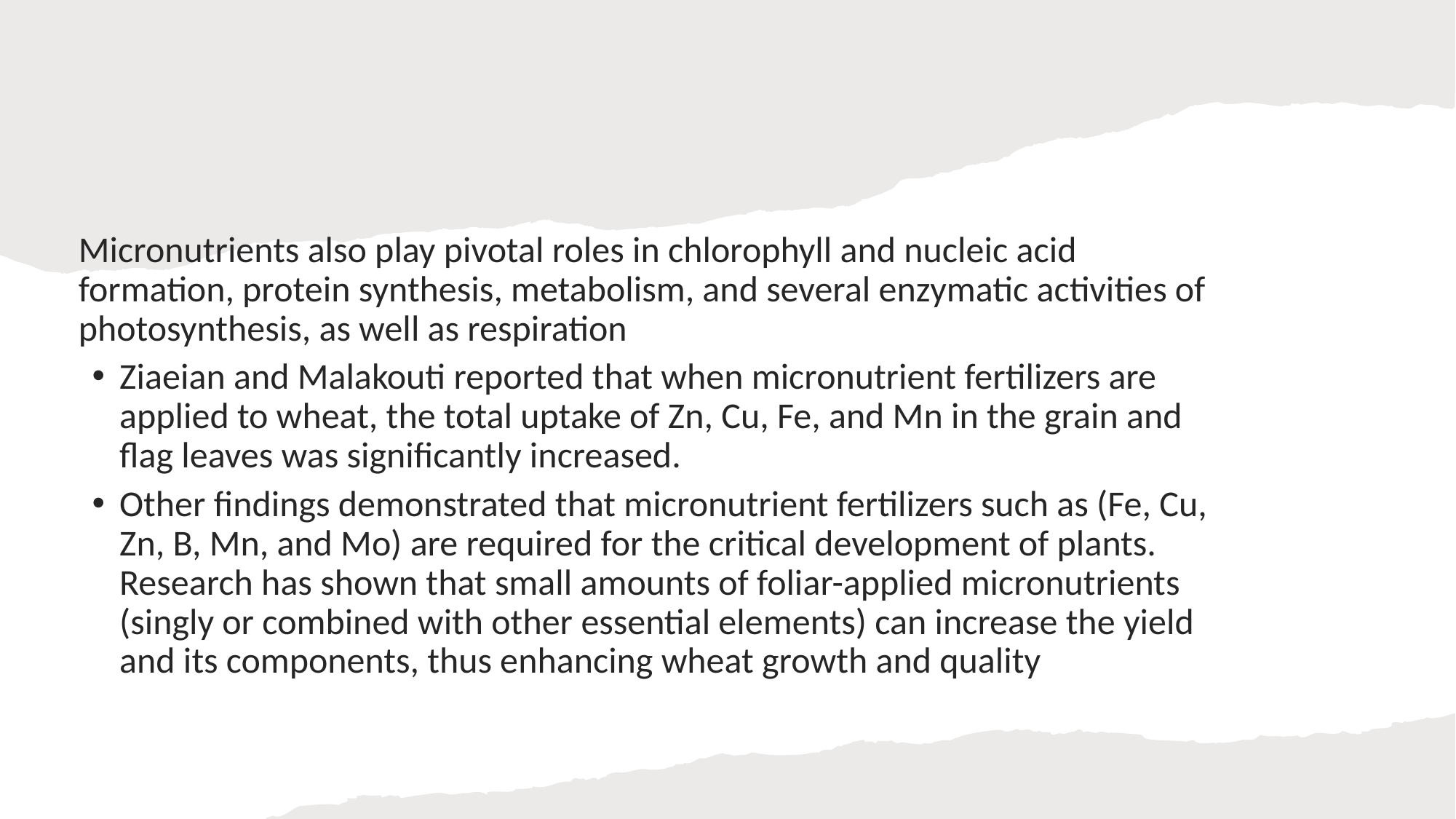

Micronutrients also play pivotal roles in chlorophyll and nucleic acid formation, protein synthesis, metabolism, and several enzymatic activities of photosynthesis, as well as respiration
Ziaeian and Malakouti reported that when micronutrient fertilizers are applied to wheat, the total uptake of Zn, Cu, Fe, and Mn in the grain and flag leaves was significantly increased.
Other findings demonstrated that micronutrient fertilizers such as (Fe, Cu, Zn, B, Mn, and Mo) are required for the critical development of plants. Research has shown that small amounts of foliar-applied micronutrients (singly or combined with other essential elements) can increase the yield and its components, thus enhancing wheat growth and quality